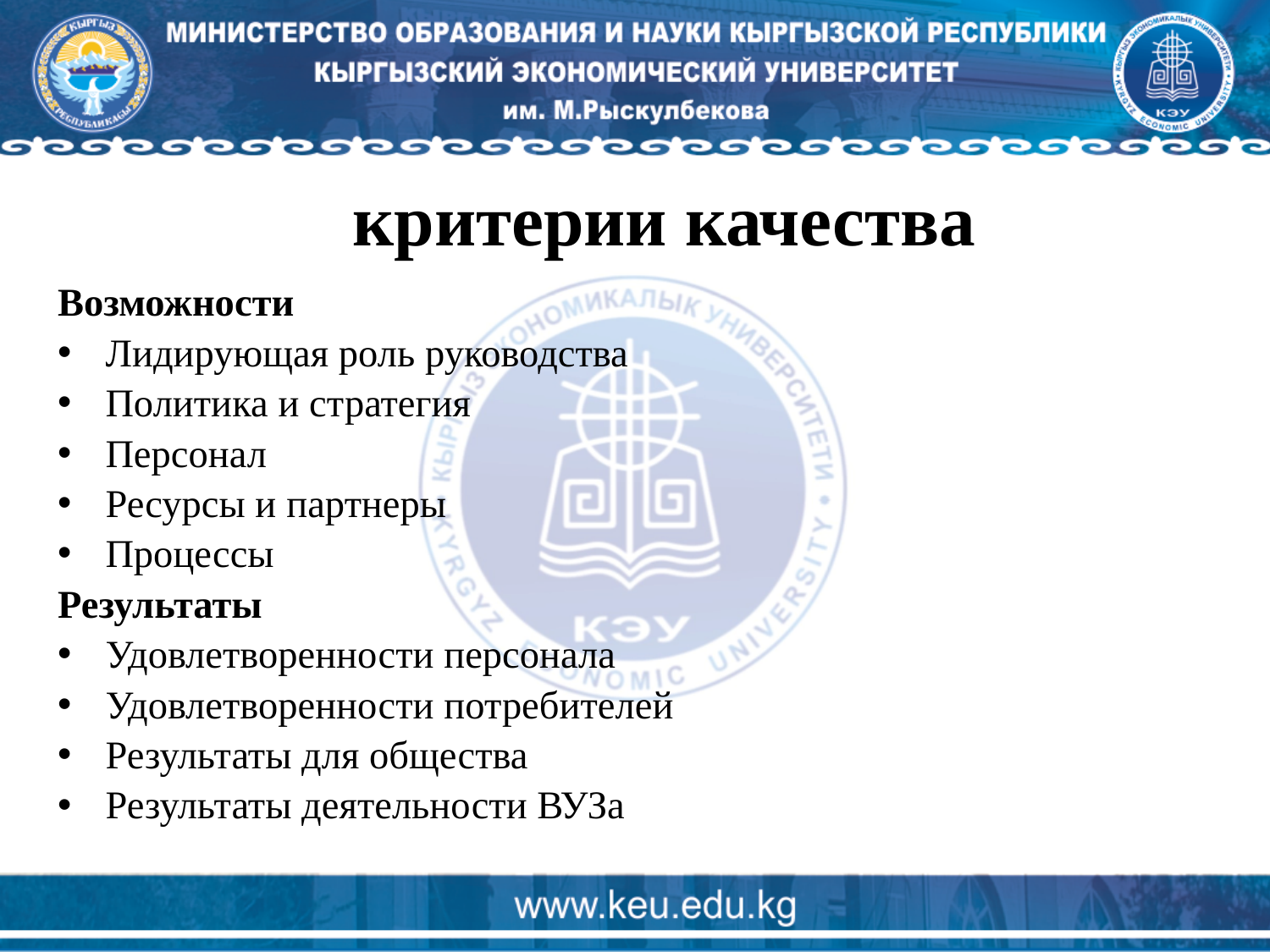

критерии качества
Возможности
Лидирующая роль руководства
Политика и стратегия
Персонал
Ресурсы и партнеры
Процессы
Результаты
Удовлетворенности персонала
Удовлетворенности потребителей
Результаты для общества
Результаты деятельности ВУЗа